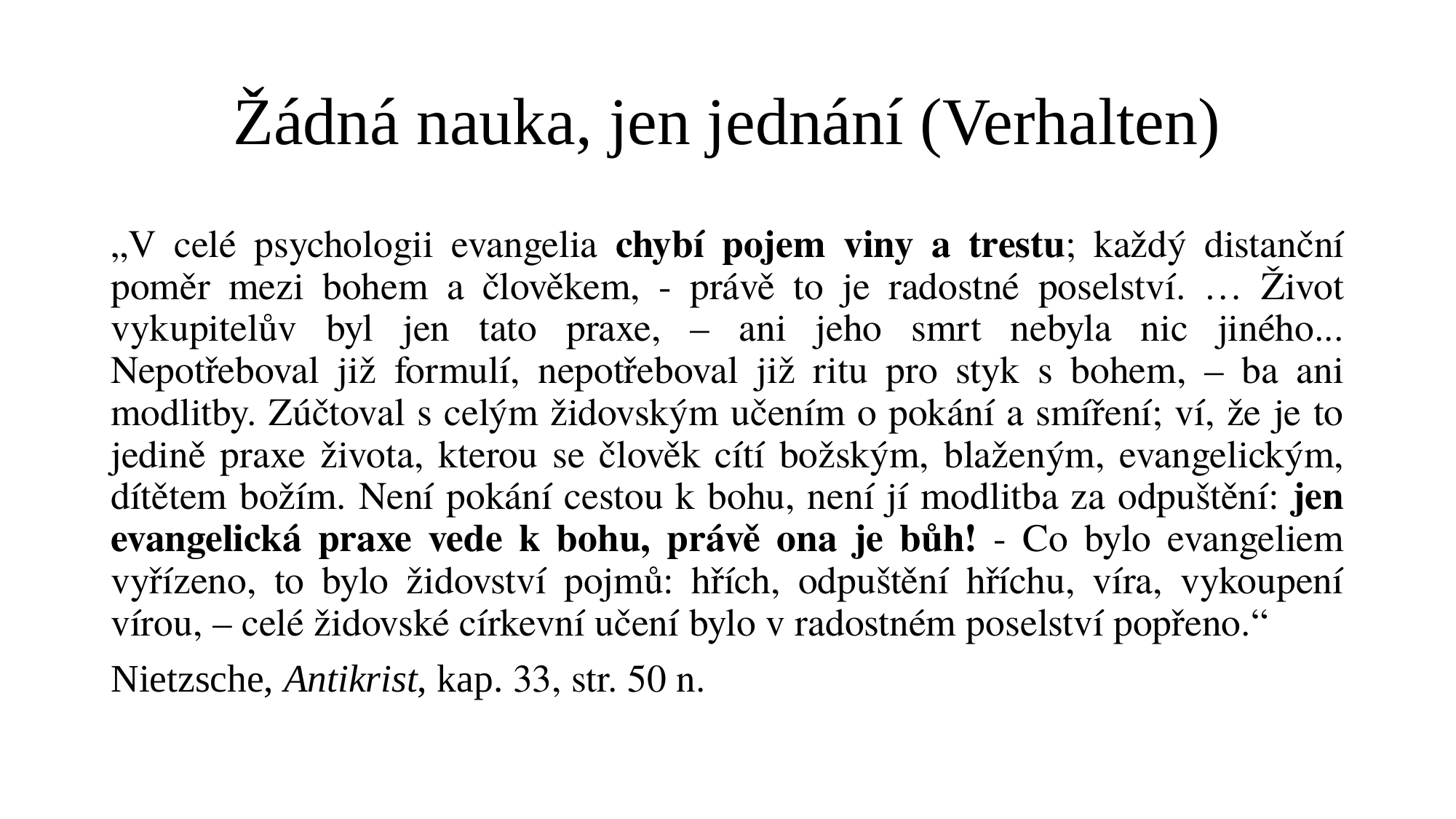

# Žádná nauka, jen jednání (Verhalten)
„V celé psychologii evangelia chybí pojem viny a trestu; každý distanční poměr mezi bohem a člověkem, - právě to je radostné poselství. … Život vykupitelův byl jen tato praxe, – ani jeho smrt nebyla nic jiného... Nepotřeboval již formulí, nepotřeboval již ritu pro styk s bohem, – ba ani modlitby. Zúčtoval s celým židovským učením o pokání a smíření; ví, že je to jedině praxe života, kterou se člověk cítí božským, blaženým, evangelickým, dítětem božím. Není pokání cestou k bohu, není jí modlitba za odpuštění: jen evangelická praxe vede k bohu, právě ona je bůh! - Co bylo evangeliem vyřízeno, to bylo židovství pojmů: hřích, odpuštění hříchu, víra, vykoupení vírou, – celé židovské církevní učení bylo v radostném poselství popřeno.“
Nietzsche, Antikrist, kap. 33, str. 50 n.